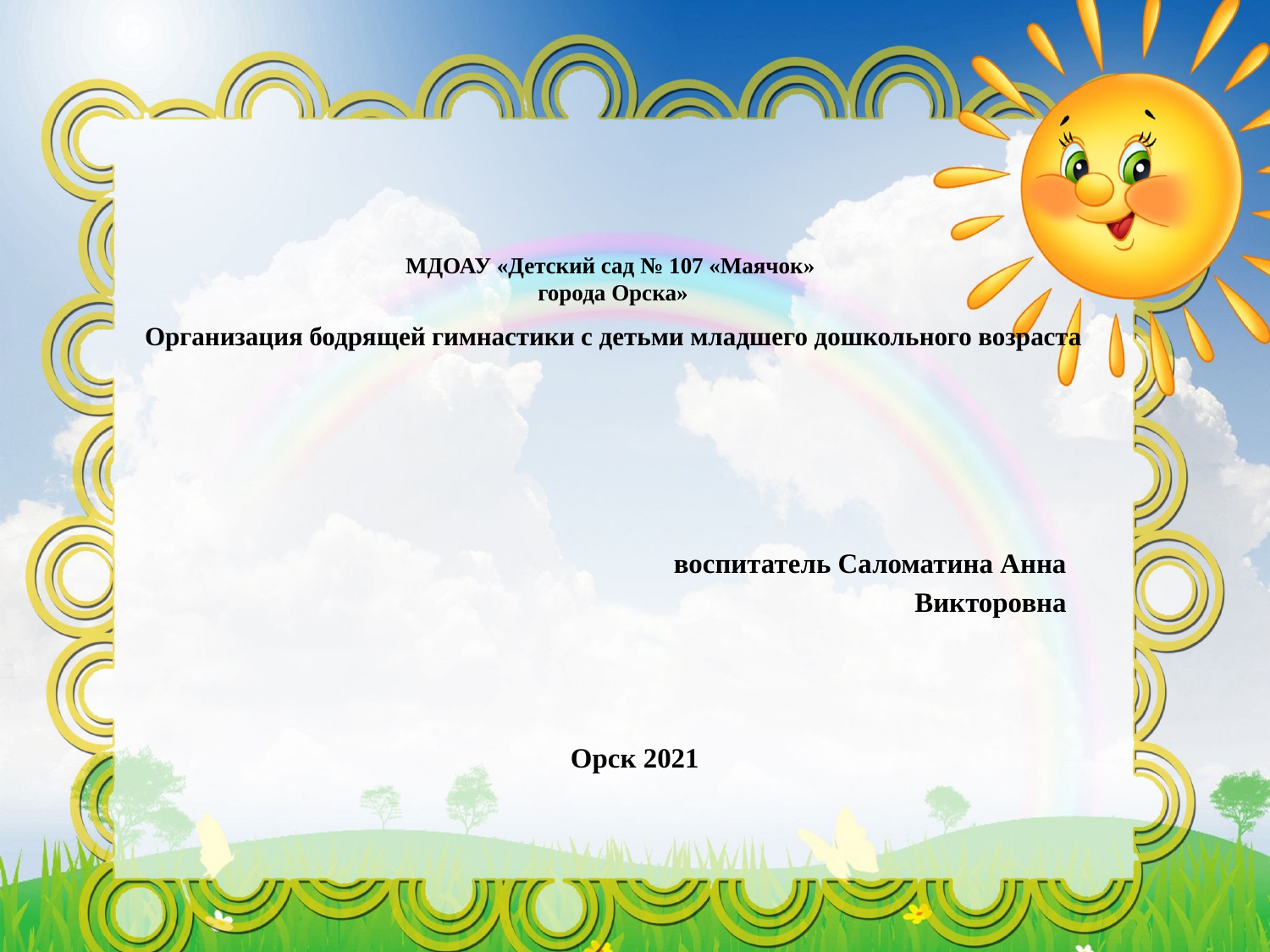

# МДОАУ «Детский сад № 107 «Маячок» города Орска» Организация бодрящей гимнастики с детьми младшего дошкольного возраста
воспитатель Саломатина Анна
Викторовна

Орск 2021